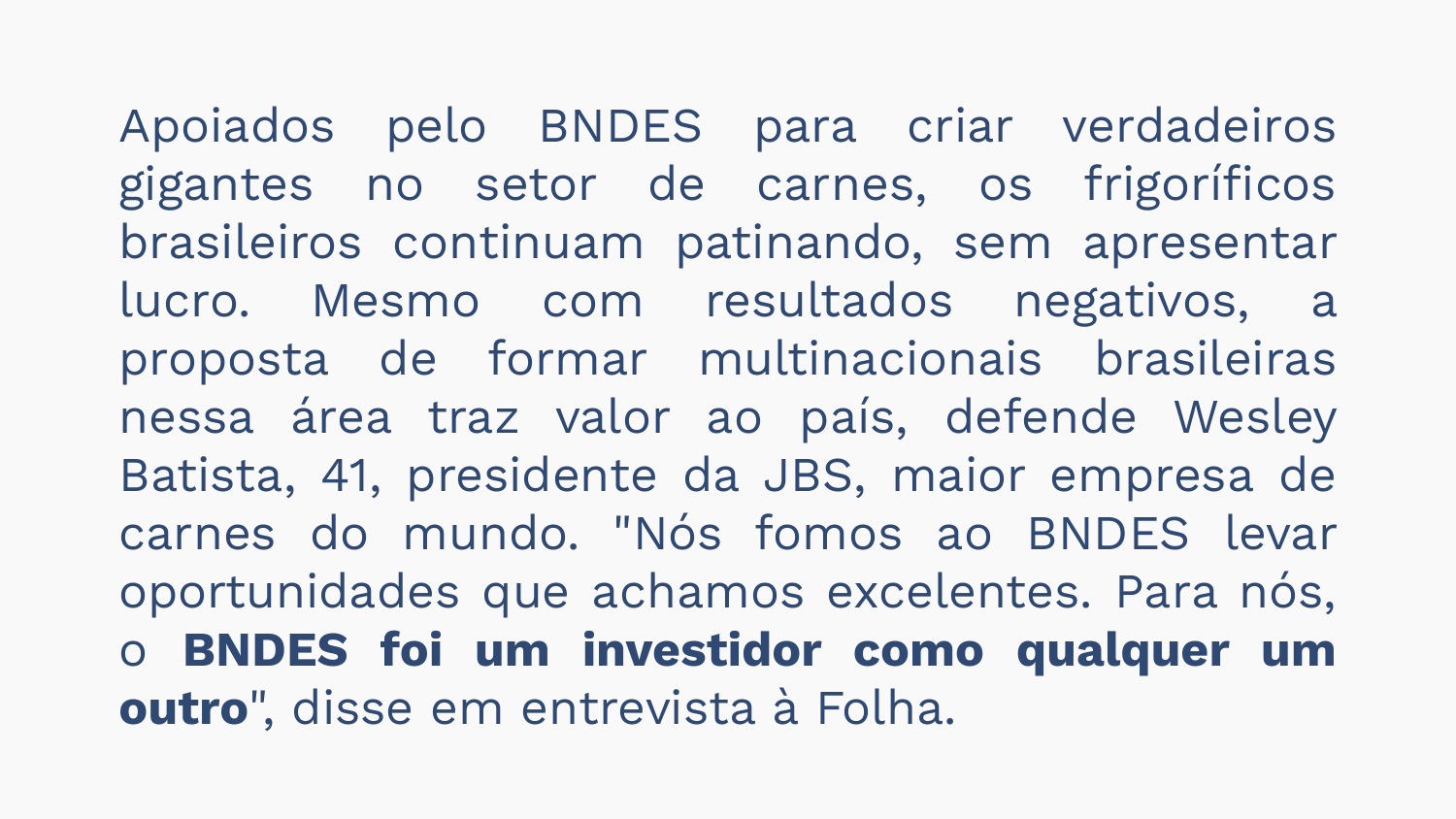

Apoiados pelo BNDES para criar verdadeiros gigantes no setor de carnes, os frigoríficos brasileiros continuam patinando, sem apresentar lucro. Mesmo com resultados negativos, a proposta de formar multinacionais brasileiras nessa área traz valor ao país, defende Wesley Batista, 41, presidente da JBS, maior empresa de carnes do mundo. "Nós fomos ao BNDES levar oportunidades que achamos excelentes. Para nós, o BNDES foi um investidor como qualquer um outro", disse em entrevista à Folha.